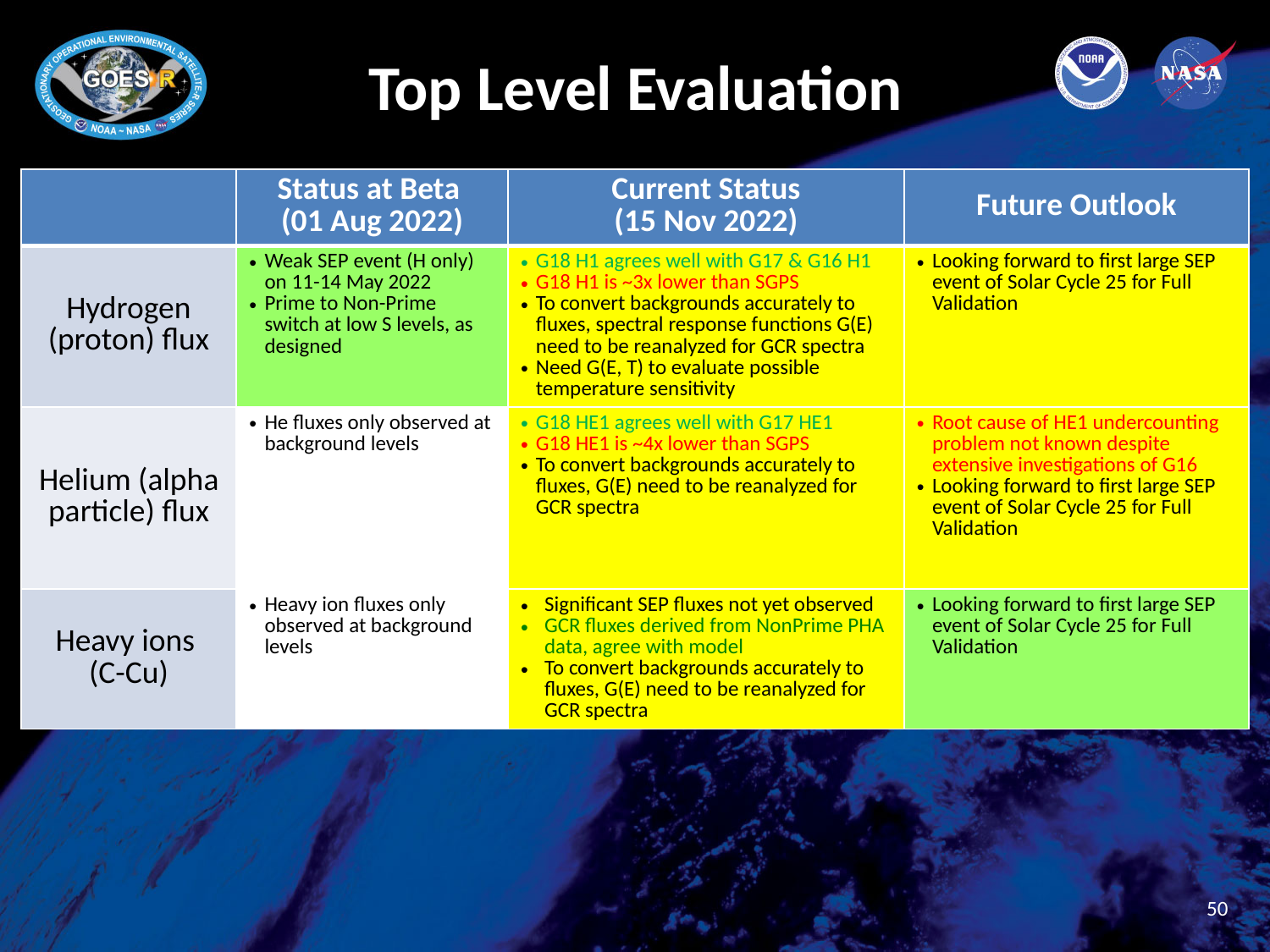

# Top Level Evaluation
|  | Status at Beta (01 Aug 2022) | Current Status (15 Nov 2022) | Future Outlook |
| --- | --- | --- | --- |
| Hydrogen (proton) flux | Weak SEP event (H only) on 11-14 May 2022 Prime to Non-Prime switch at low S levels, as designed | G18 H1 agrees well with G17 & G16 H1 G18 H1 is ~3x lower than SGPS To convert backgrounds accurately to fluxes, spectral response functions G(E) need to be reanalyzed for GCR spectra Need G(E, T) to evaluate possible temperature sensitivity | Looking forward to first large SEP event of Solar Cycle 25 for Full Validation |
| Helium (alpha particle) flux | He fluxes only observed at background levels | G18 HE1 agrees well with G17 HE1 G18 HE1 is ~4x lower than SGPS To convert backgrounds accurately to fluxes, G(E) need to be reanalyzed for GCR spectra | Root cause of HE1 undercounting problem not known despite extensive investigations of G16 Looking forward to first large SEP event of Solar Cycle 25 for Full Validation |
| Heavy ions (C-Cu) | Heavy ion fluxes only observed at background levels | Significant SEP fluxes not yet observed GCR fluxes derived from NonPrime PHA data, agree with model To convert backgrounds accurately to fluxes, G(E) need to be reanalyzed for GCR spectra | Looking forward to first large SEP event of Solar Cycle 25 for Full Validation |
50